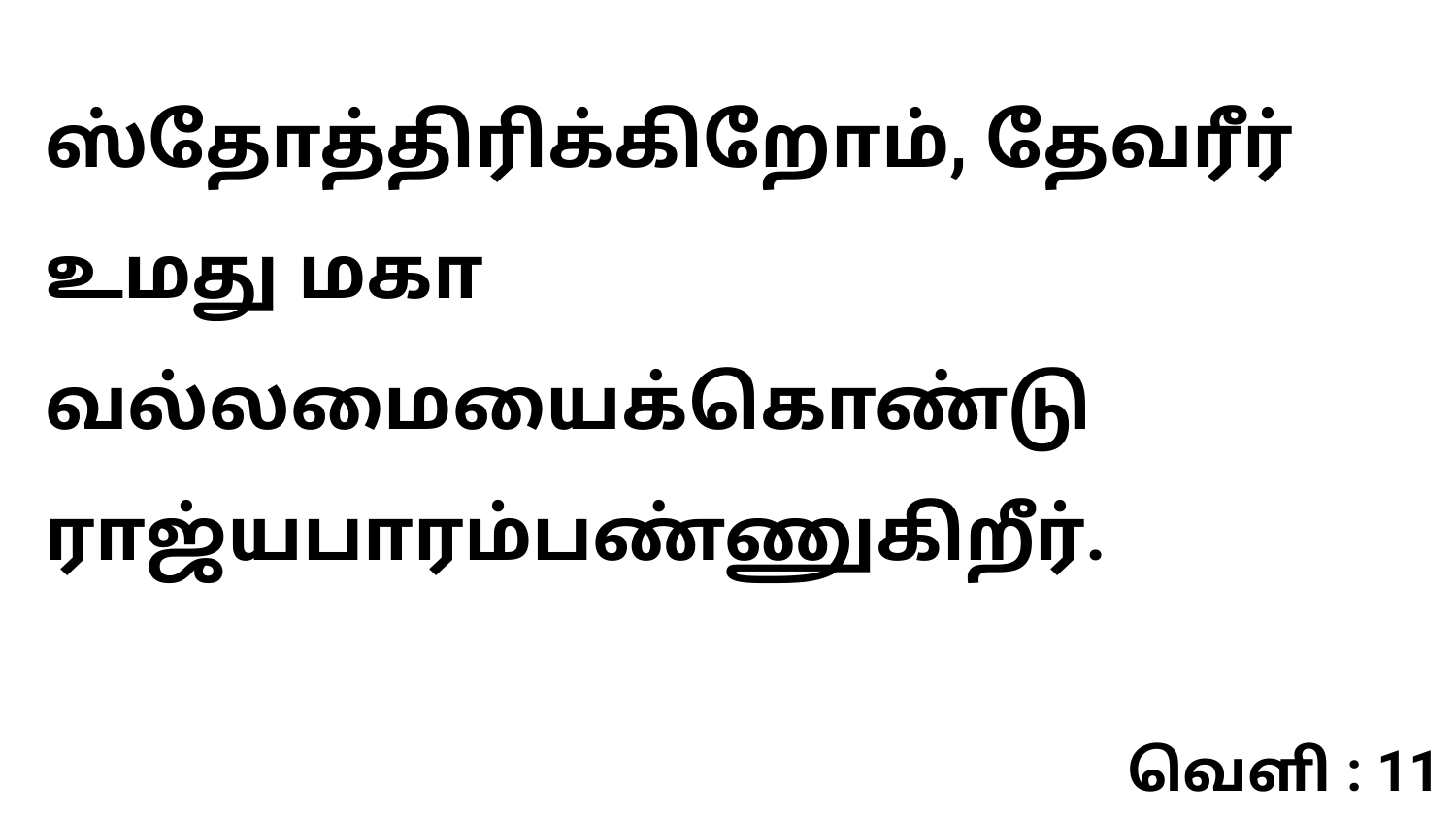

ஸ்தோத்திரிக்கிறோம், தேவரீர் உமது மகா வல்லமையைக்கொண்டு ராஜ்யபாரம்பண்ணுகிறீர்.
வெளி : 11